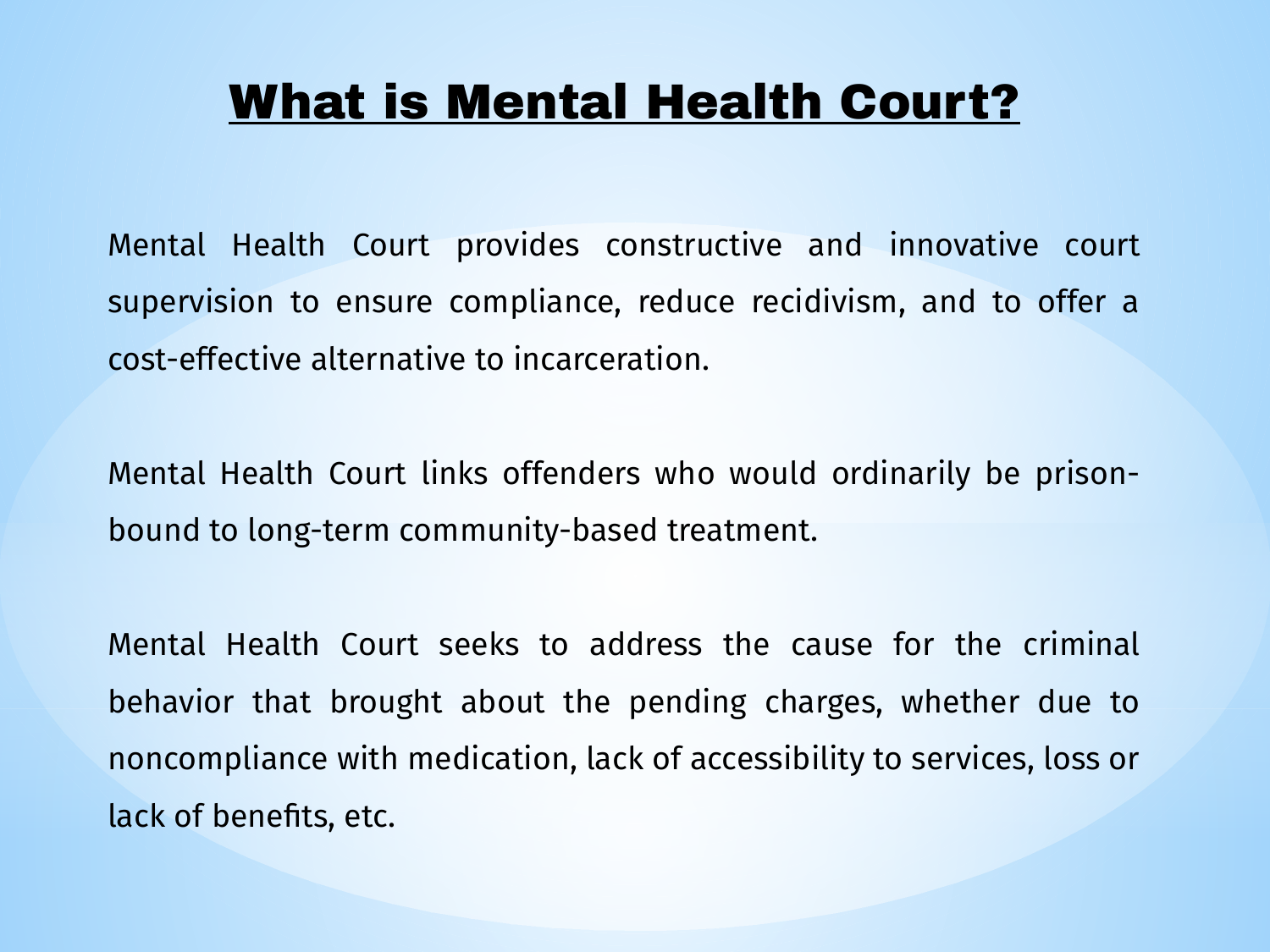

What is Mental Health Court?

Mental Health Court provides constructive and innovative court supervision to ensure compliance, reduce recidivism, and to offer a cost-effective alternative to incarceration.

Mental Health Court links offenders who would ordinarily be prison-bound to long-term community-based treatment.

Mental Health Court seeks to address the cause for the criminal behavior that brought about the pending charges, whether due to noncompliance with medication, lack of accessibility to services, loss or lack of benefits, etc.